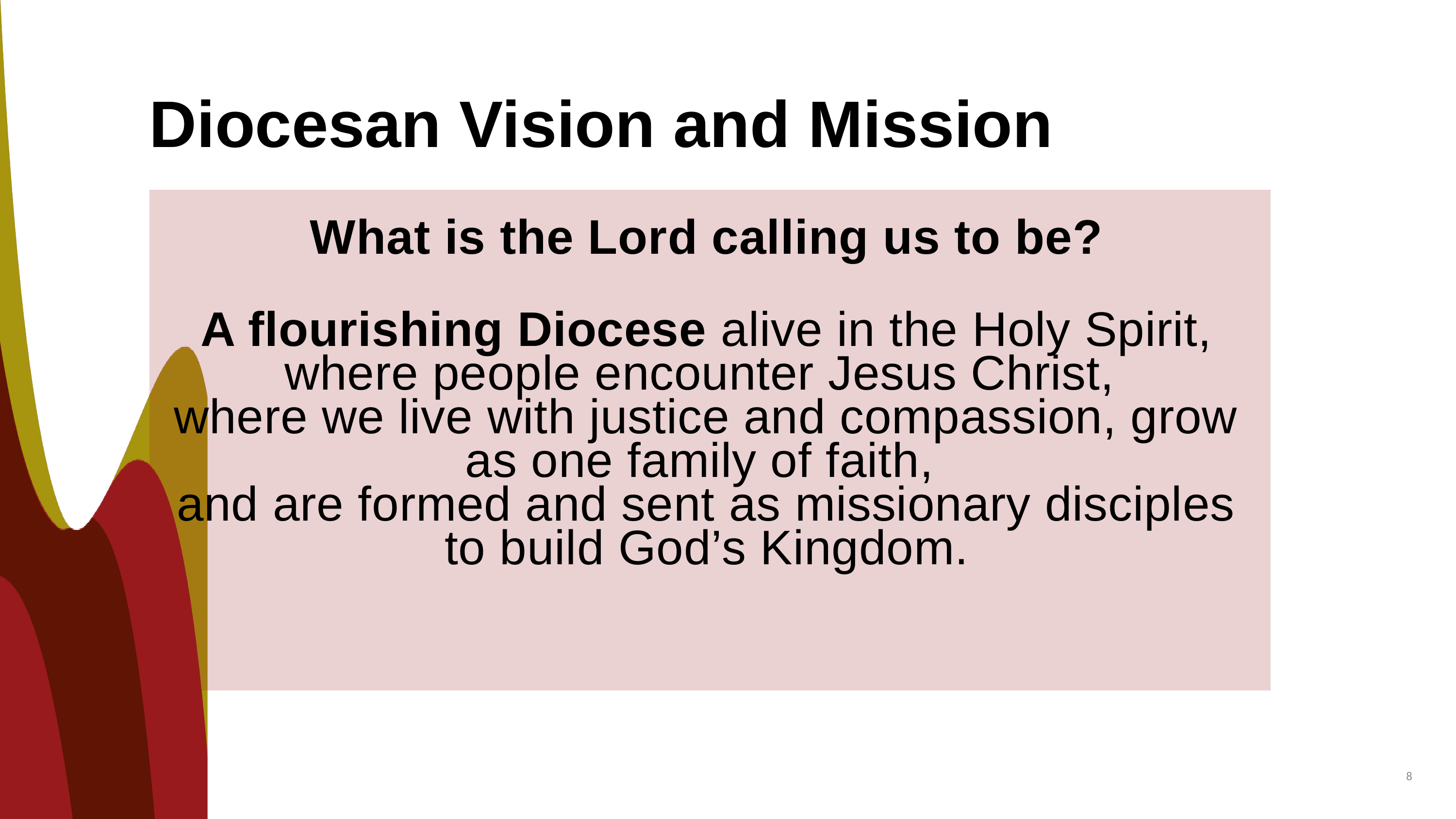

Diocesan Vision and Mission

What is the Lord calling us to be?

A flourishing Diocese alive in the Holy Spirit, where people encounter Jesus Christ,
where we live with justice and compassion, grow as one family of faith,
and are formed and sent as missionary disciples to build God’s Kingdom.

6
8